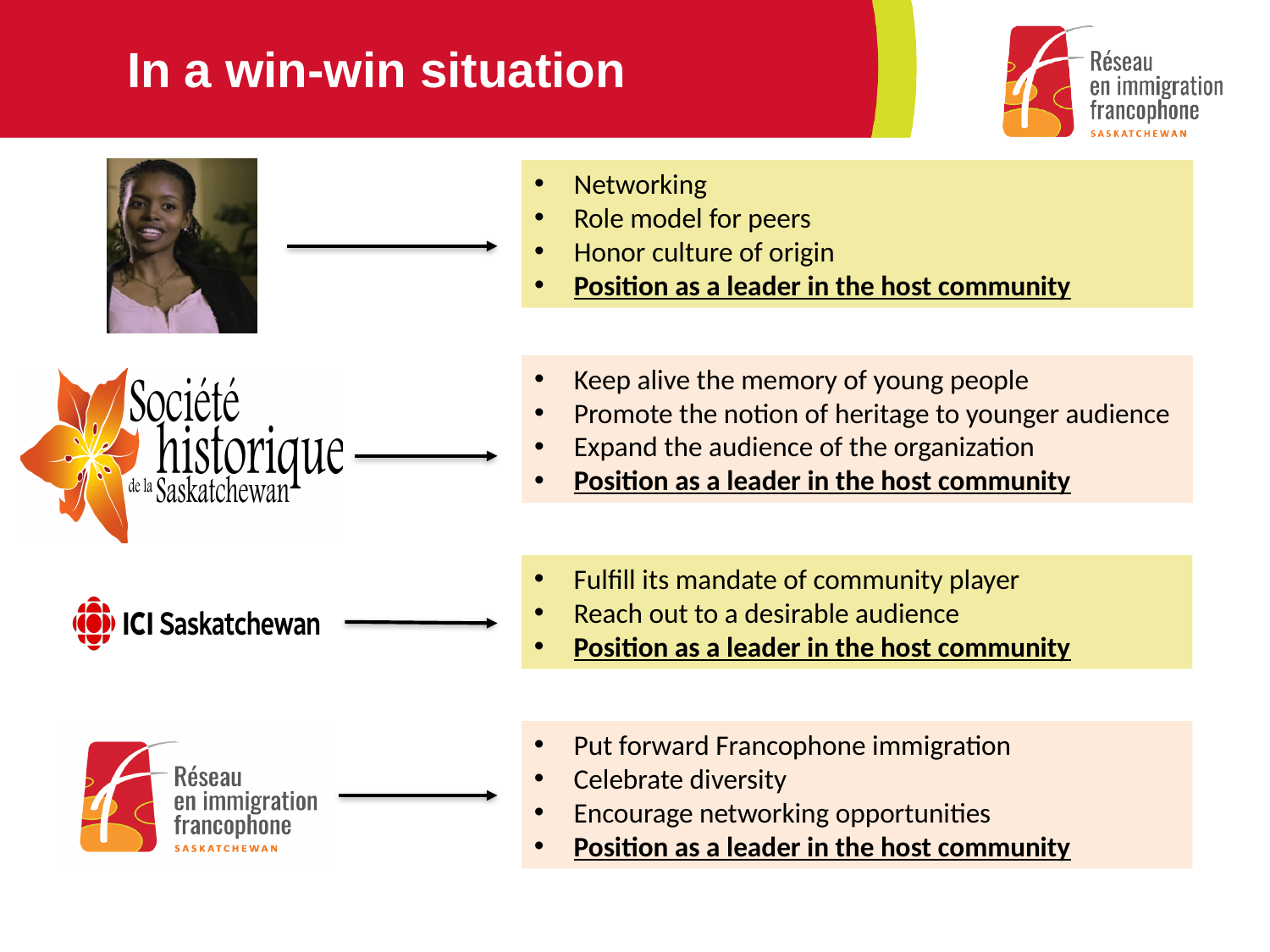

# In a win-win situation

Networking
Role model for peers
Honor culture of origin
Position as a leader in the host community
Keep alive the memory of young people
Promote the notion of heritage to younger audience
Expand the audience of the organization
Position as a leader in the host community

Fulfill its mandate of community player
Reach out to a desirable audience
Position as a leader in the host community

Put forward Francophone immigration
Celebrate diversity
Encourage networking opportunities
Position as a leader in the host community